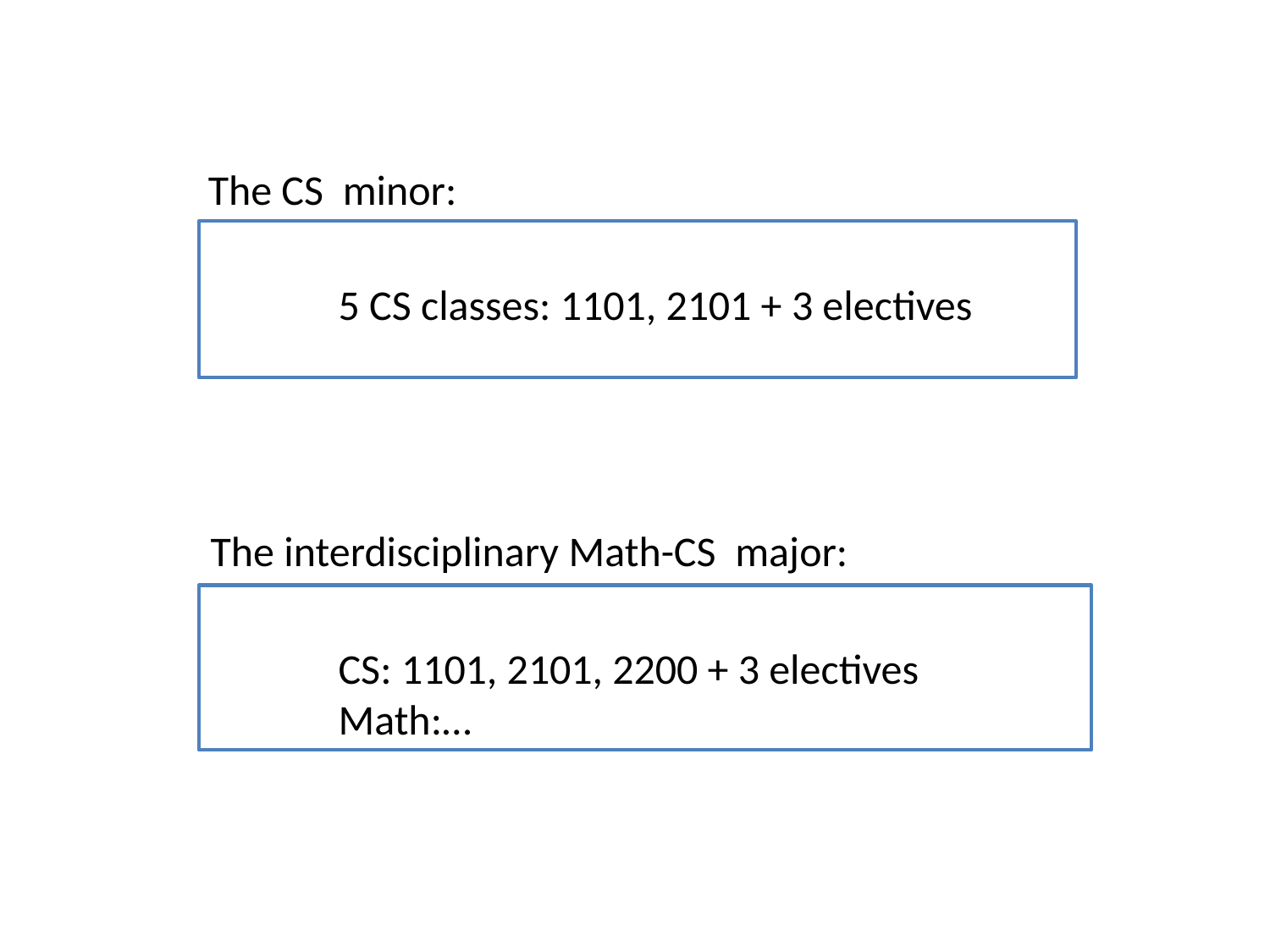

The CS  minor:

	5 CS classes: 1101, 2101 + 3 electives

The interdisciplinary Math-CS  major:

	CS: 1101, 2101, 2200 + 3 electives
	Math:…